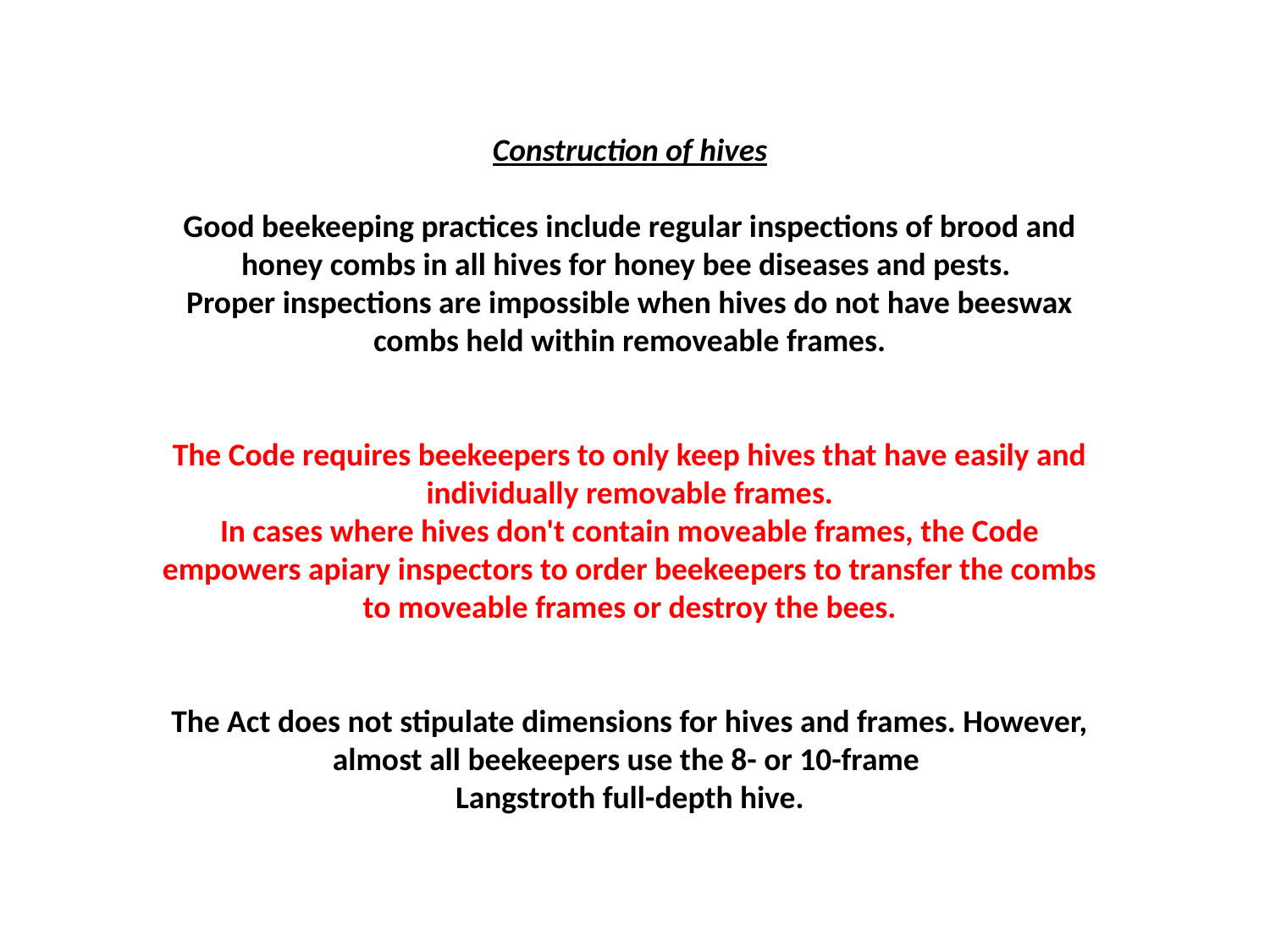

Construction of hives

Good beekeeping practices include regular inspections of brood and honey combs in all hives for honey bee diseases and pests.
Proper inspections are impossible when hives do not have beeswax combs held within removeable frames.

The Code requires beekeepers to only keep hives that have easily and individually removable frames.
In cases where hives don't contain moveable frames, the Code empowers apiary inspectors to order beekeepers to transfer the combs to moveable frames or destroy the bees.

The Act does not stipulate dimensions for hives and frames. However, almost all beekeepers use the 8- or 10-frame
Langstroth full-depth hive.